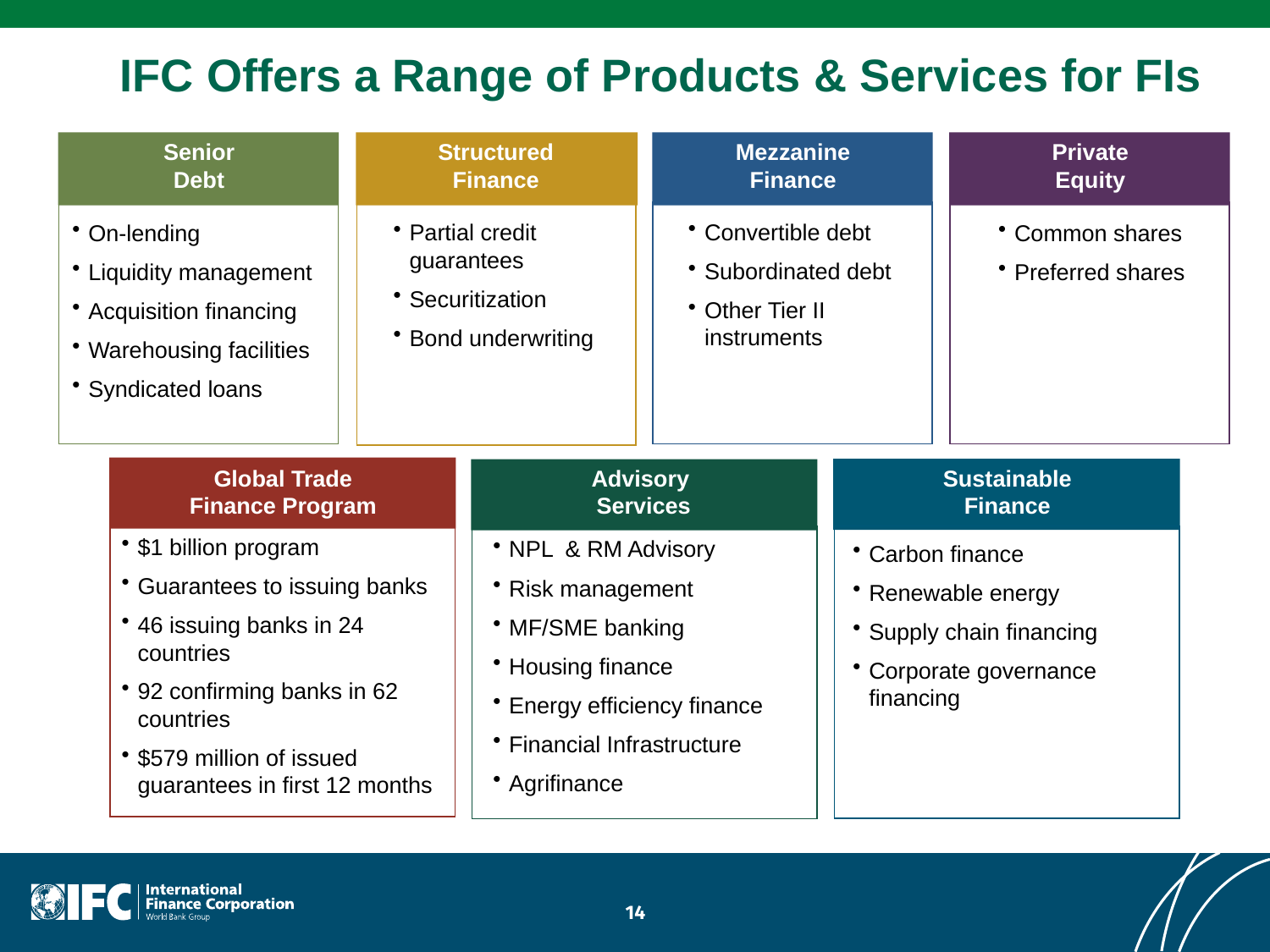

# IFC Offers a Range of Products & Services for FIs
IFC Offers a Range of Products & Services for FIs
Senior
Debt
Structured
Finance
Mezzanine
Finance
Private
Equity

Convertible debt
Subordinated debt
Other Tier II instruments
Partial credit guarantees
Securitization
Bond underwriting
On-lending
Liquidity management
Acquisition financing
Warehousing facilities
Syndicated loans
Common shares
Preferred shares

Global Trade
Finance Program
Advisory
Services
Sustainable
Finance

$1 billion program
Guarantees to issuing banks
46 issuing banks in 24 countries
92 confirming banks in 62 countries
$579 million of issued guarantees in first 12 months
NPL  & RM Advisory
Risk management
MF/SME banking
Housing finance
Energy efficiency finance
Financial Infrastructure
Agrifinance
Carbon finance
Renewable energy
Supply chain financing
Corporate governance financing
IFC serves 500+ financial institutions globally
14